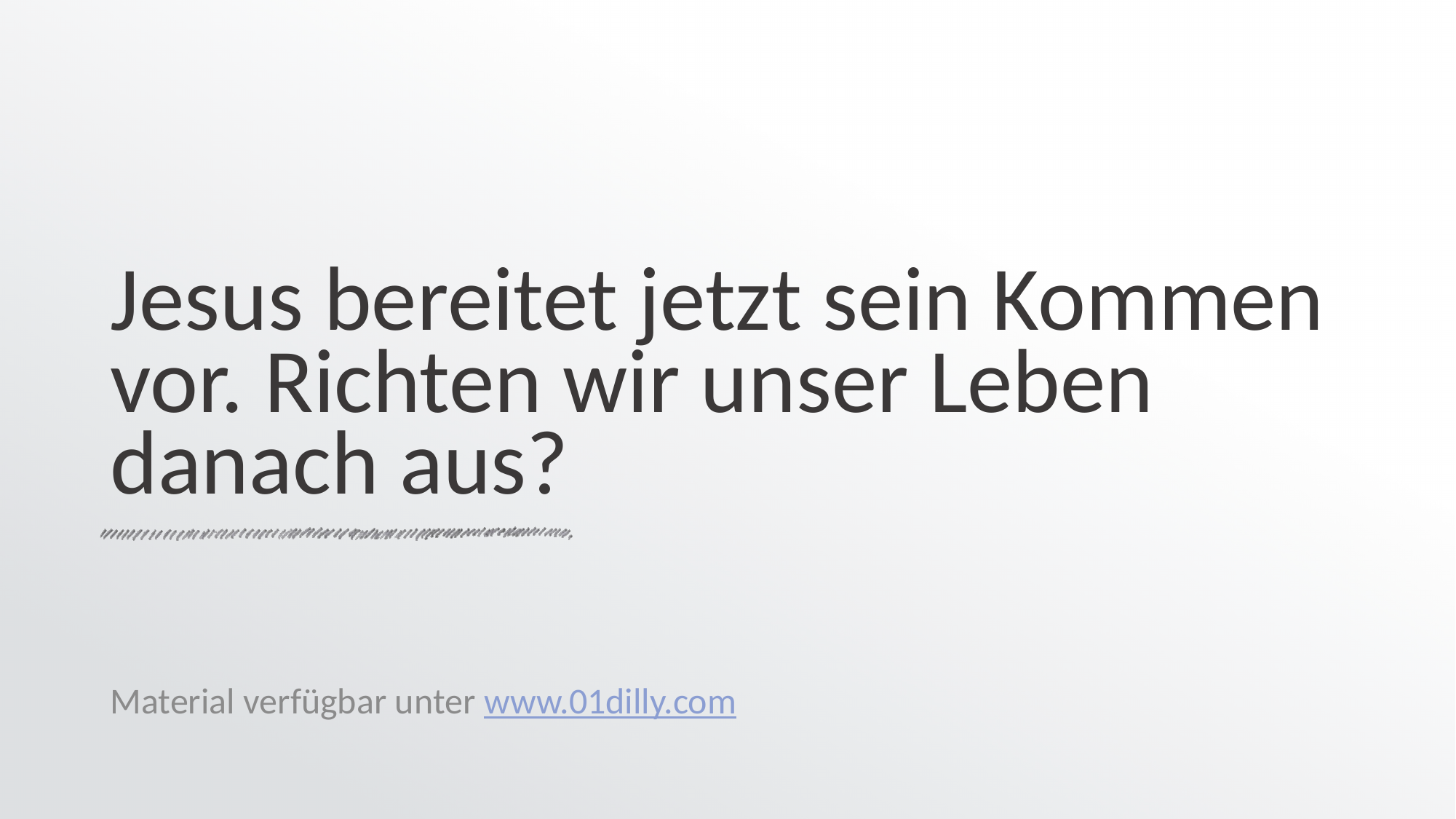

# Jesus bereitet jetzt sein Kommen vor. Richten wir unser Leben danach aus?
Material verfügbar unter www.01dilly.com